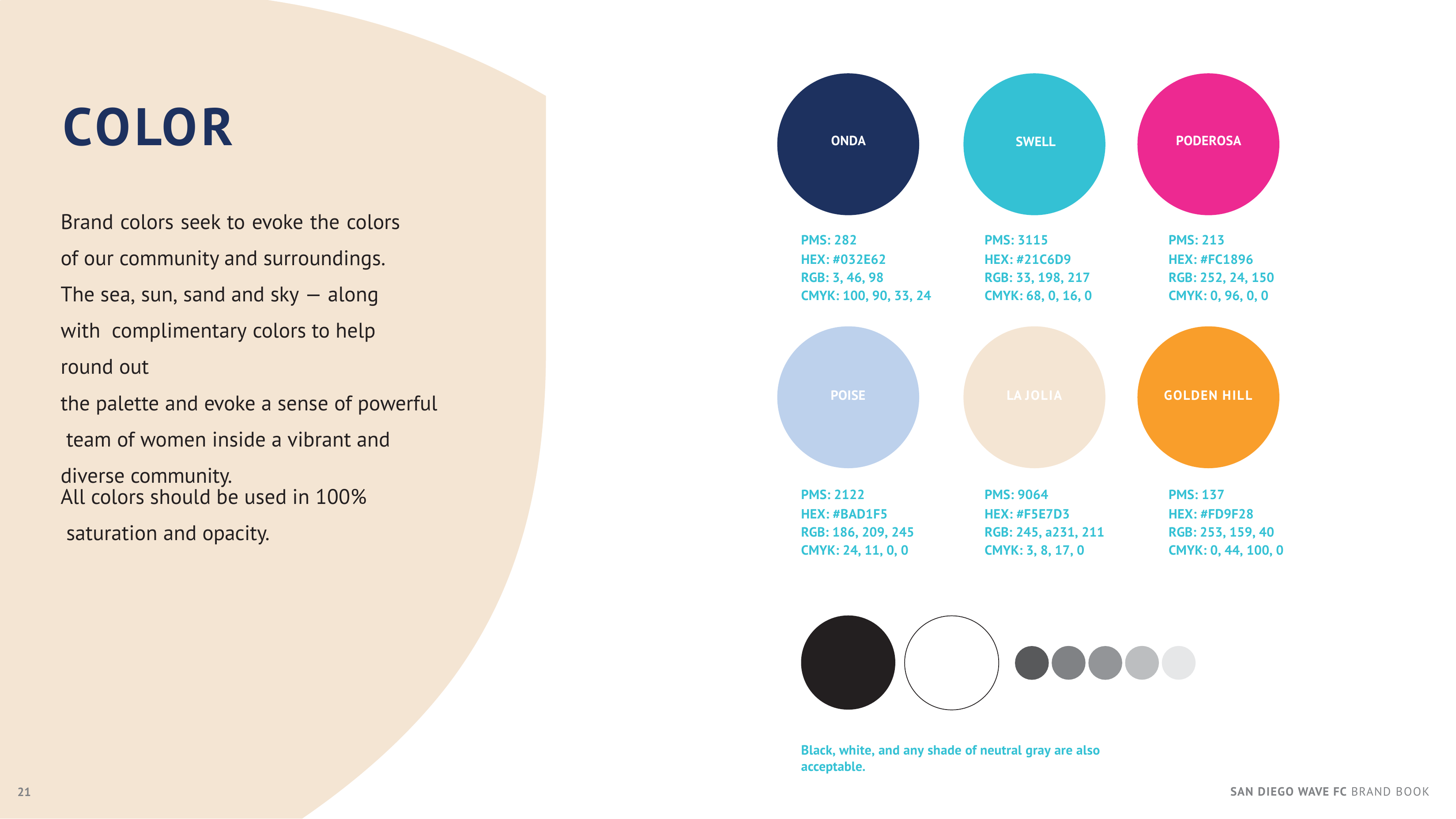

# COLOR
ONDA
PODEROSA
SWELL
Brand colors seek to evoke the colors  of our community and surroundings.  The sea, sun, sand and sky — along with  complimentary colors to help round out
the palette and evoke a sense of powerful  team of women inside a vibrant and  diverse community.
| PMS: 282 HEX: #032E62 | PMS: 3115 HEX: #21C6D9 | PMS: 213 HEX: #FC1896 |
| --- | --- | --- |
| RGB: 3, 46, 98 | RGB: 33, 198, 217 | RGB: 252, 24, 150 |
| CMYK: 100, 90, 33, 24 | CMYK: 68, 0, 16, 0 | CMYK: 0, 96, 0, 0 |

POISE
LA JOLIA
GOLDEN HILL
All colors should be used in 100%  saturation and opacity.
| PMS: 2122 HEX: #BAD1F5 | PMS: 9064 HEX: #F5E7D3 | PMS: 137 HEX: #FD9F28 |
| --- | --- | --- |
| RGB: 186, 209, 245 | RGB: 245, a231, 211 | RGB: 253, 159, 40 |
| CMYK: 24, 11, 0, 0 | CMYK: 3, 8, 17, 0 | CMYK: 0, 44, 100, 0 |

Black, white, and any shade of neutral gray are also acceptable.
SAN DIEGO WAVE FC BRAND BOOK
21